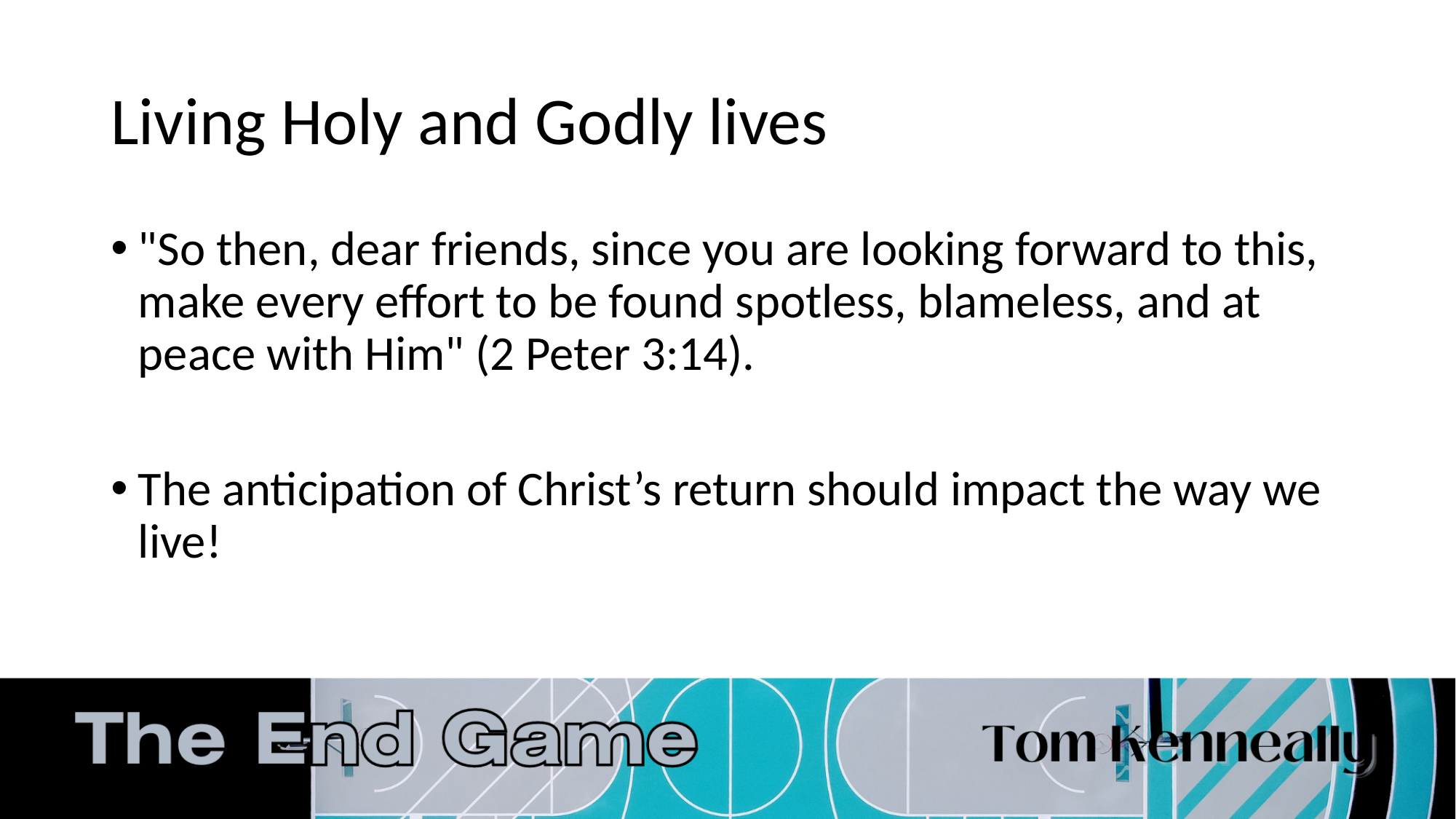

# Living Holy and Godly lives
"So then, dear friends, since you are looking forward to this, make every effort to be found spotless, blameless, and at peace with Him" (2 Peter 3:14).

The anticipation of Christ’s return should impact the way we live!